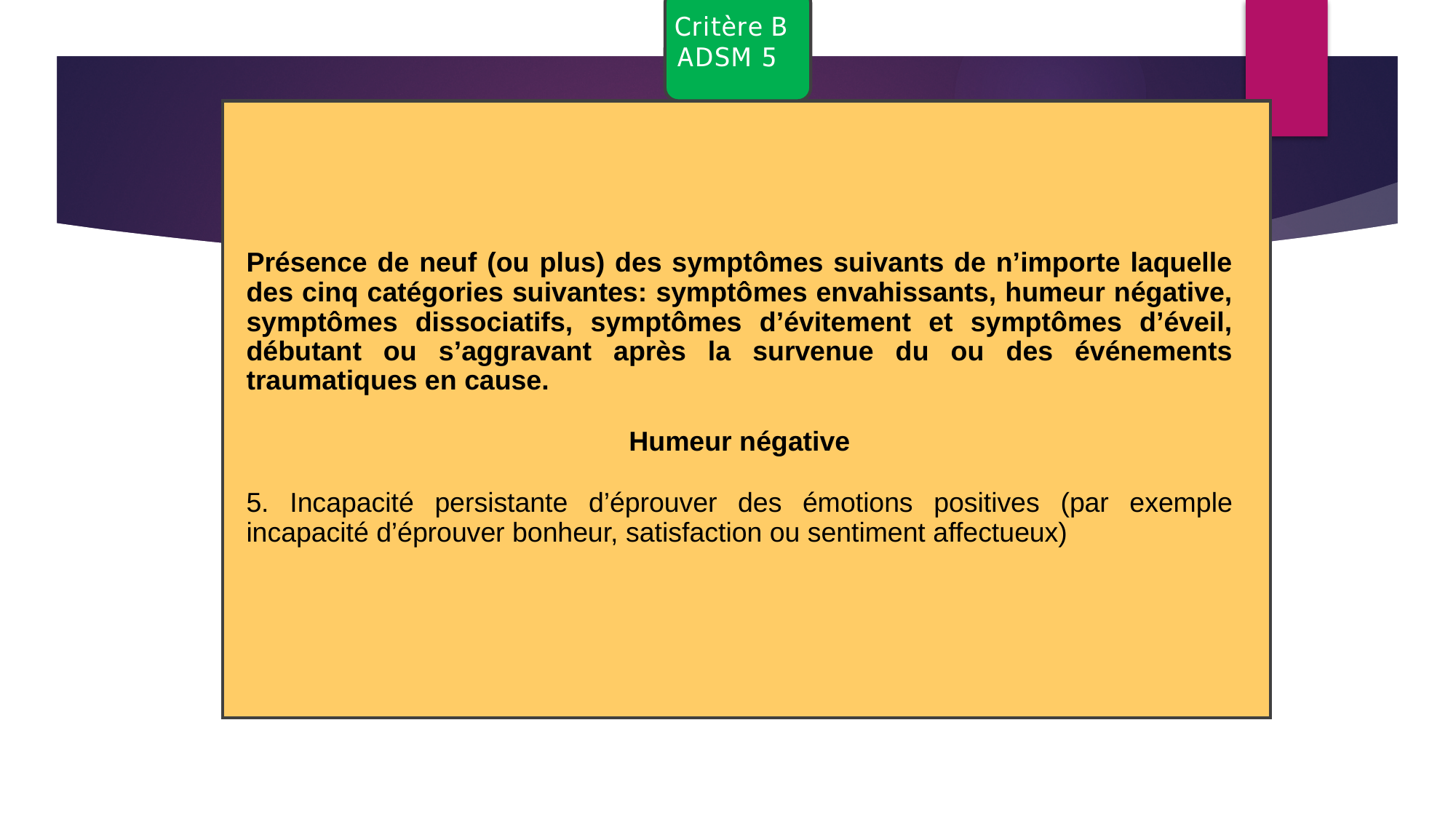

Critère B ADSM 5

Présence de neuf (ou plus) des symptômes suivants de n’importe laquelle des cinq catégories suivantes: symptômes envahissants, humeur négative, symptômes dissociatifs, symptômes d’évitement et symptômes d’éveil, débutant ou s’aggravant après la survenue du ou des événements traumatiques en cause.

Humeur négative

5. Incapacité persistante d’éprouver des émotions positives (par exemple incapacité d’éprouver bonheur, satisfaction ou sentiment affectueux)